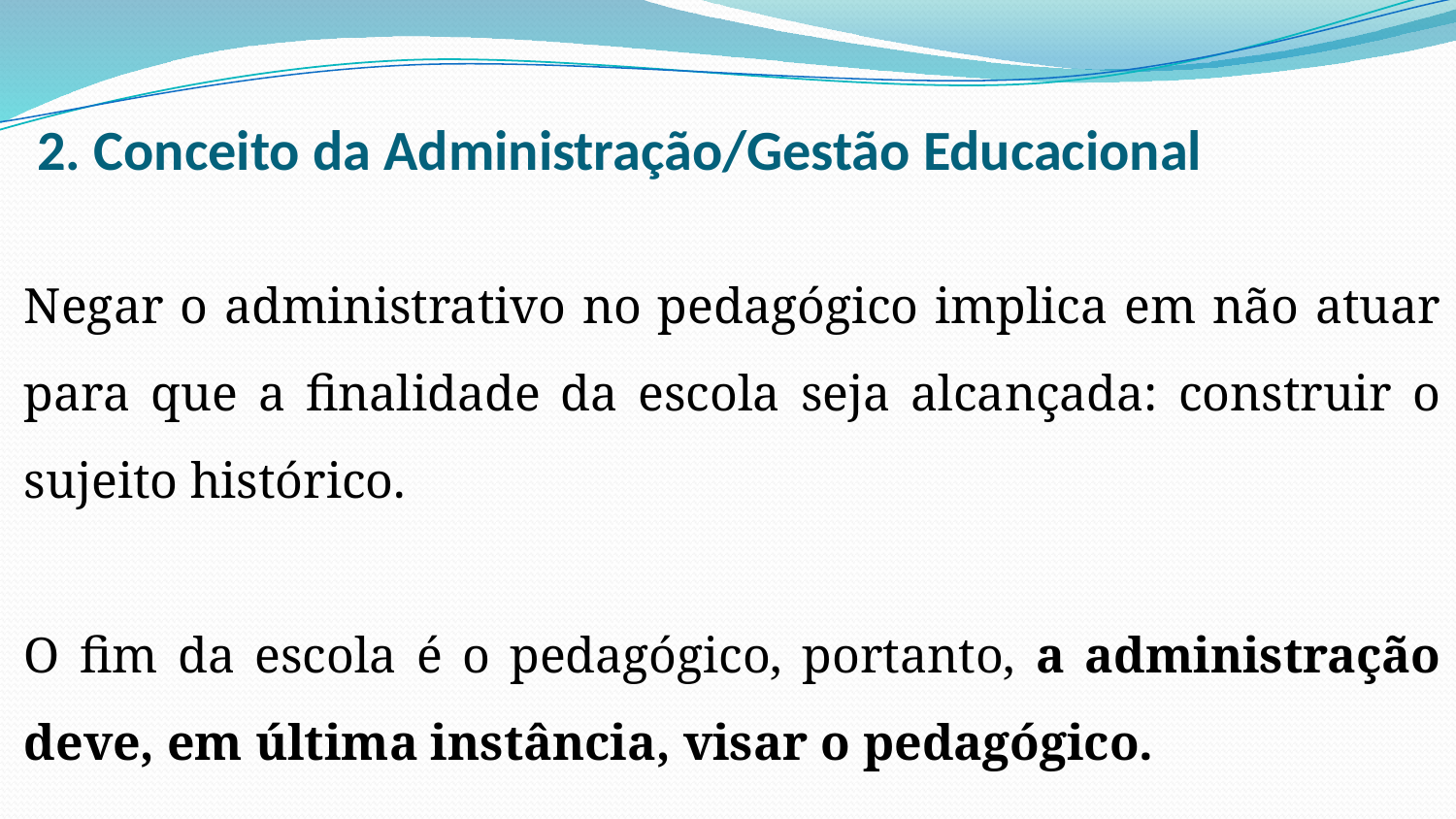

# 2. Conceito da Administração/Gestão Educacional
Negar o administrativo no pedagógico implica em não atuar para que a finalidade da escola seja alcançada: construir o sujeito histórico.

O fim da escola é o pedagógico, portanto, a administração deve, em última instância, visar o pedagógico.